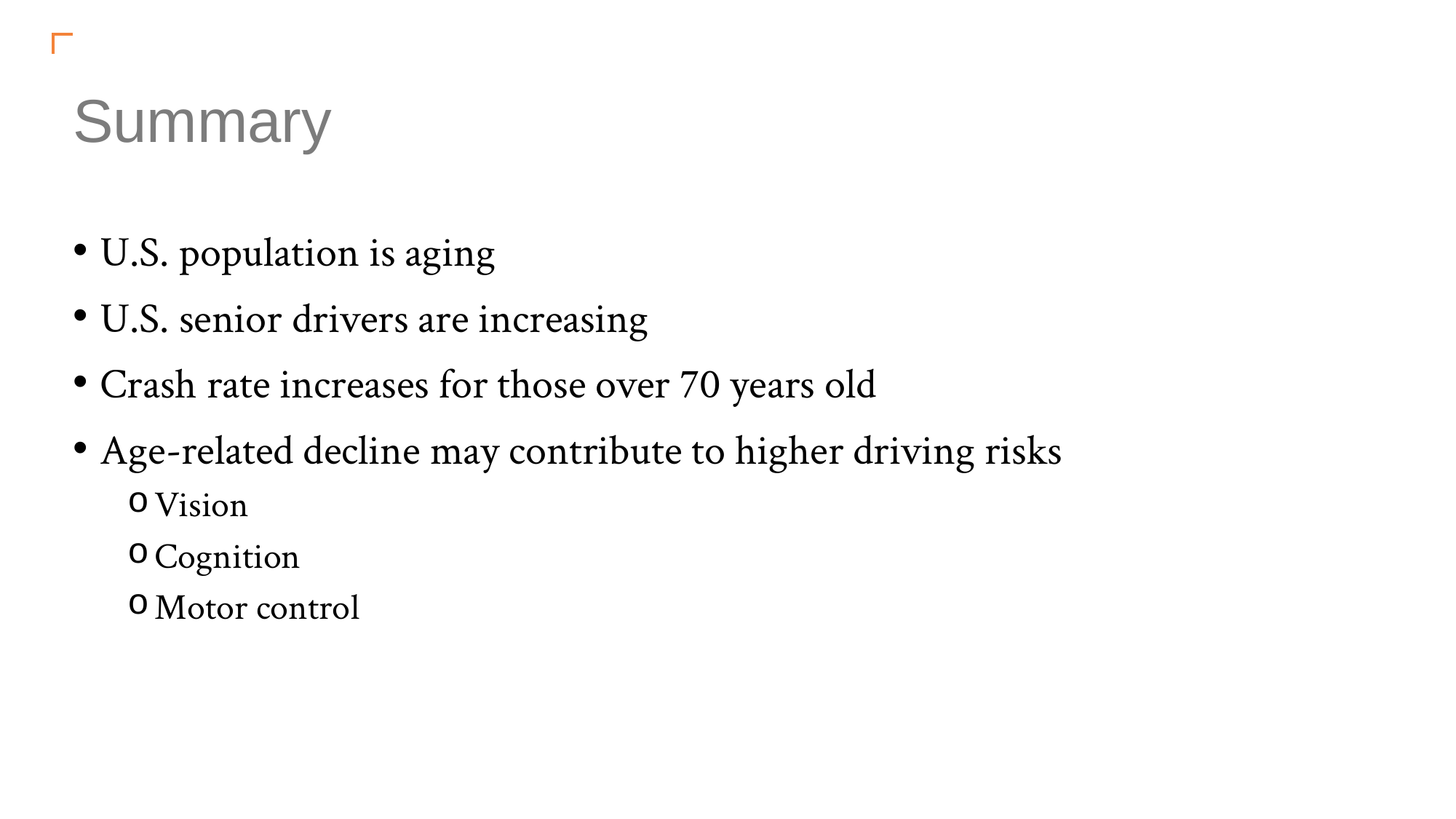

# Summary
U.S. population is aging
U.S. senior drivers are increasing
Crash rate increases for those over 70 years old
Age-related decline may contribute to higher driving risks
Vision
Cognition
Motor control